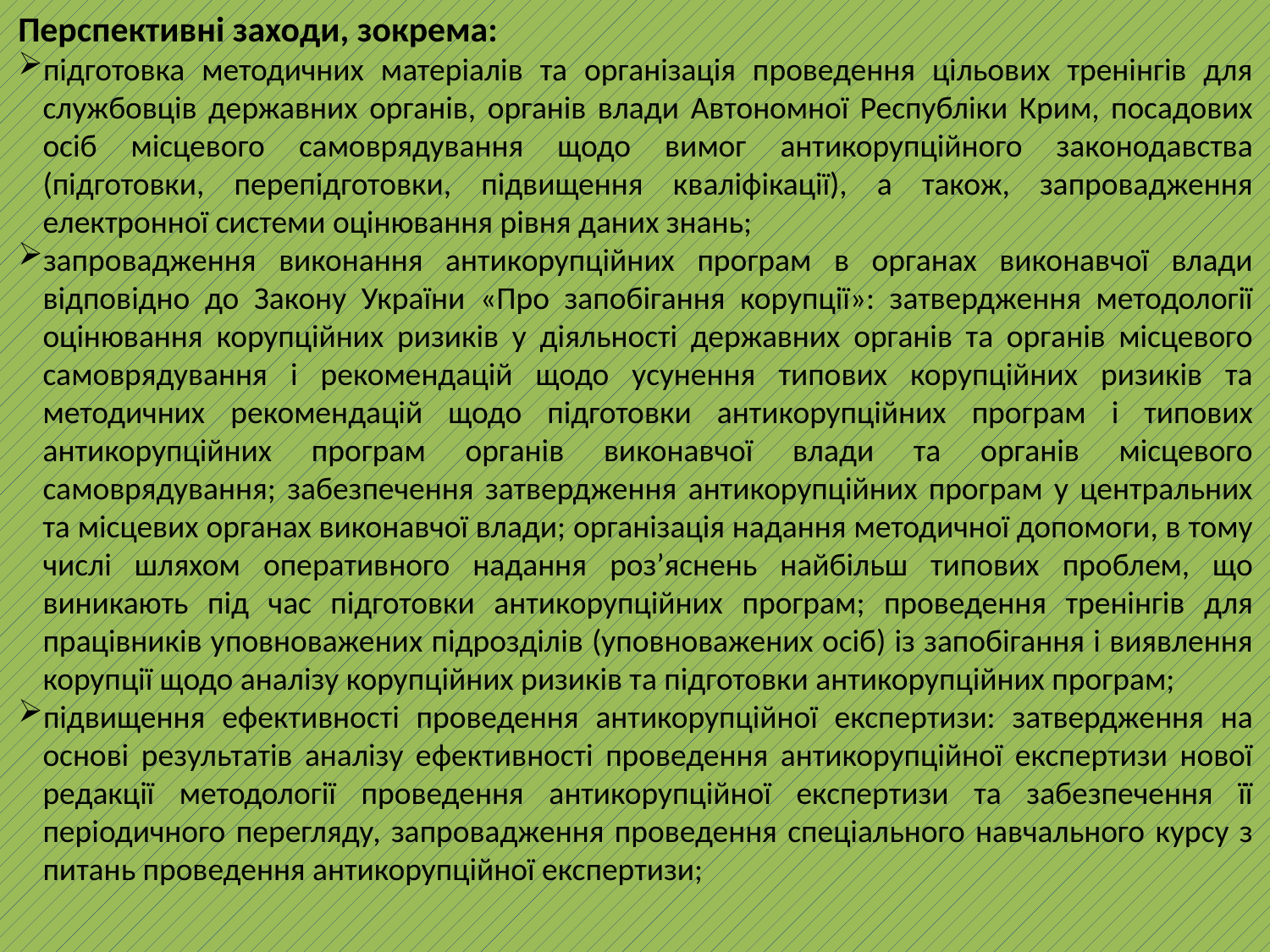

Перспективні заходи, зокрема:
підготовка методичних матеріалів та організація проведення цільових тренінгів для службовців державних органів, органів влади Автономної Республіки Крим, посадових осіб місцевого самоврядування щодо вимог антикорупційного законодавства (підготовки, перепідготовки, підвищення кваліфікації), а також, запровадження електронної системи оцінювання рівня даних знань;
запровадження виконання антикорупційних програм в органах виконавчої влади відповідно до Закону України «Про запобігання корупції»: затвердження методології оцінювання корупційних ризиків у діяльності державних органів та органів місцевого самоврядування і рекомендацій щодо усунення типових корупційних ризиків та методичних рекомендацій щодо підготовки антикорупційних програм і типових антикорупційних програм органів виконавчої влади та органів місцевого самоврядування; забезпечення затвердження антикорупційних програм у центральних та місцевих органах виконавчої влади; організація надання методичної допомоги, в тому числі шляхом оперативного надання роз’яснень найбільш типових проблем, що виникають під час підготовки антикорупційних програм; проведення тренінгів для працівників уповноважених підрозділів (уповноважених осіб) із запобігання і виявлення корупції щодо аналізу корупційних ризиків та підготовки антикорупційних програм;
підвищення ефективності проведення антикорупційної експертизи: затвердження на основі результатів аналізу ефективності проведення антикорупційної експертизи нової редакції методології проведення антикорупційної експертизи та забезпечення її періодичного перегляду, запровадження проведення спеціального навчального курсу з питань проведення антикорупційної експертизи;